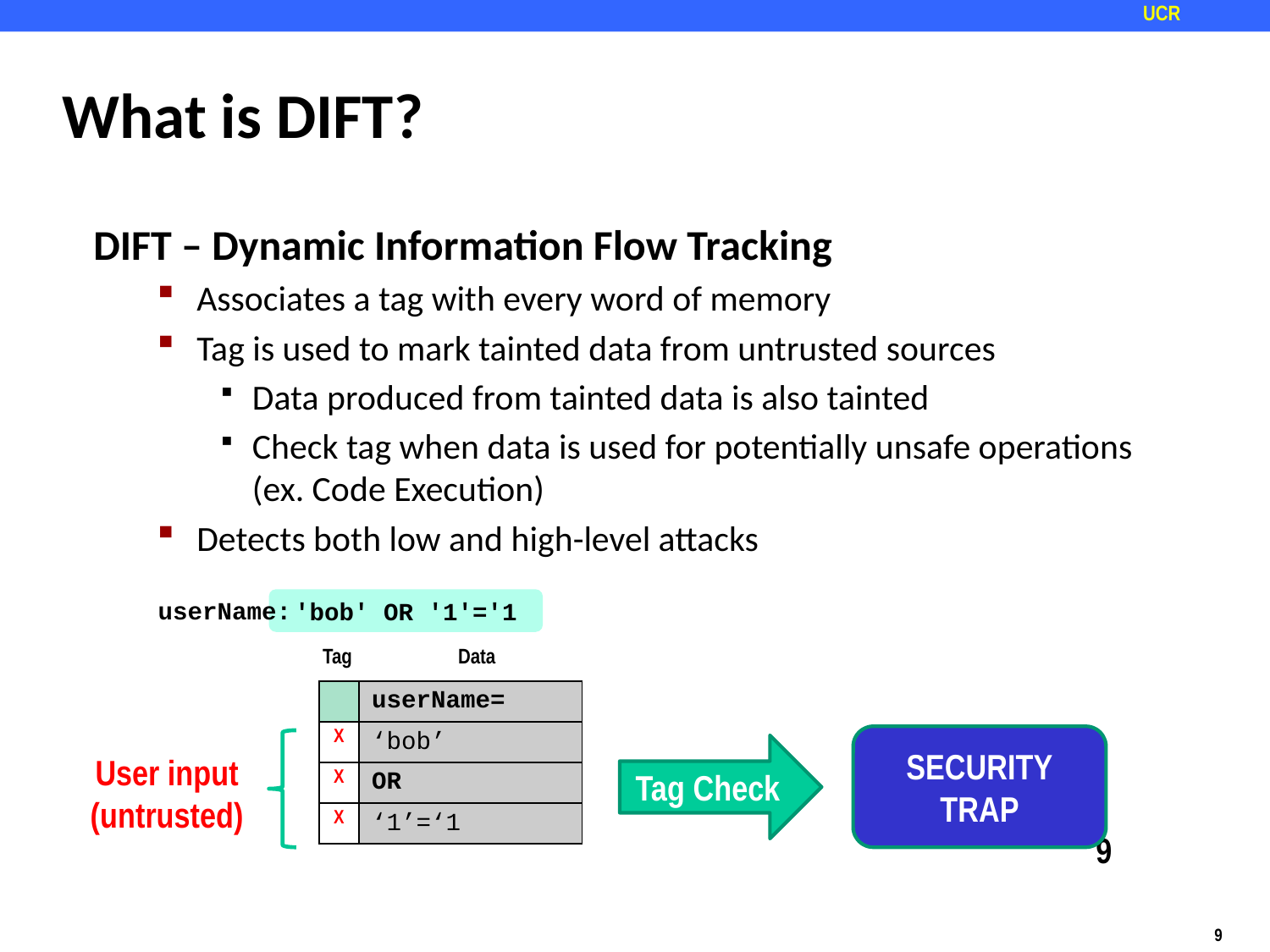

# What is DIFT?
DIFT – Dynamic Information Flow Tracking
Associates a tag with every word of memory
Tag is used to mark tainted data from untrusted sources
Data produced from tainted data is also tainted
Check tag when data is used for potentially unsafe operations (ex. Code Execution)
Detects both low and high-level attacks
userName:
'bob' OR '1'='1
Tag
Data
|  | userName= |
| --- | --- |
| X | ‘bob’ |
| X | OR |
| X | ‘1’=‘1 |
SECURITY
TRAP

Tag Check
User input
(untrusted)
9